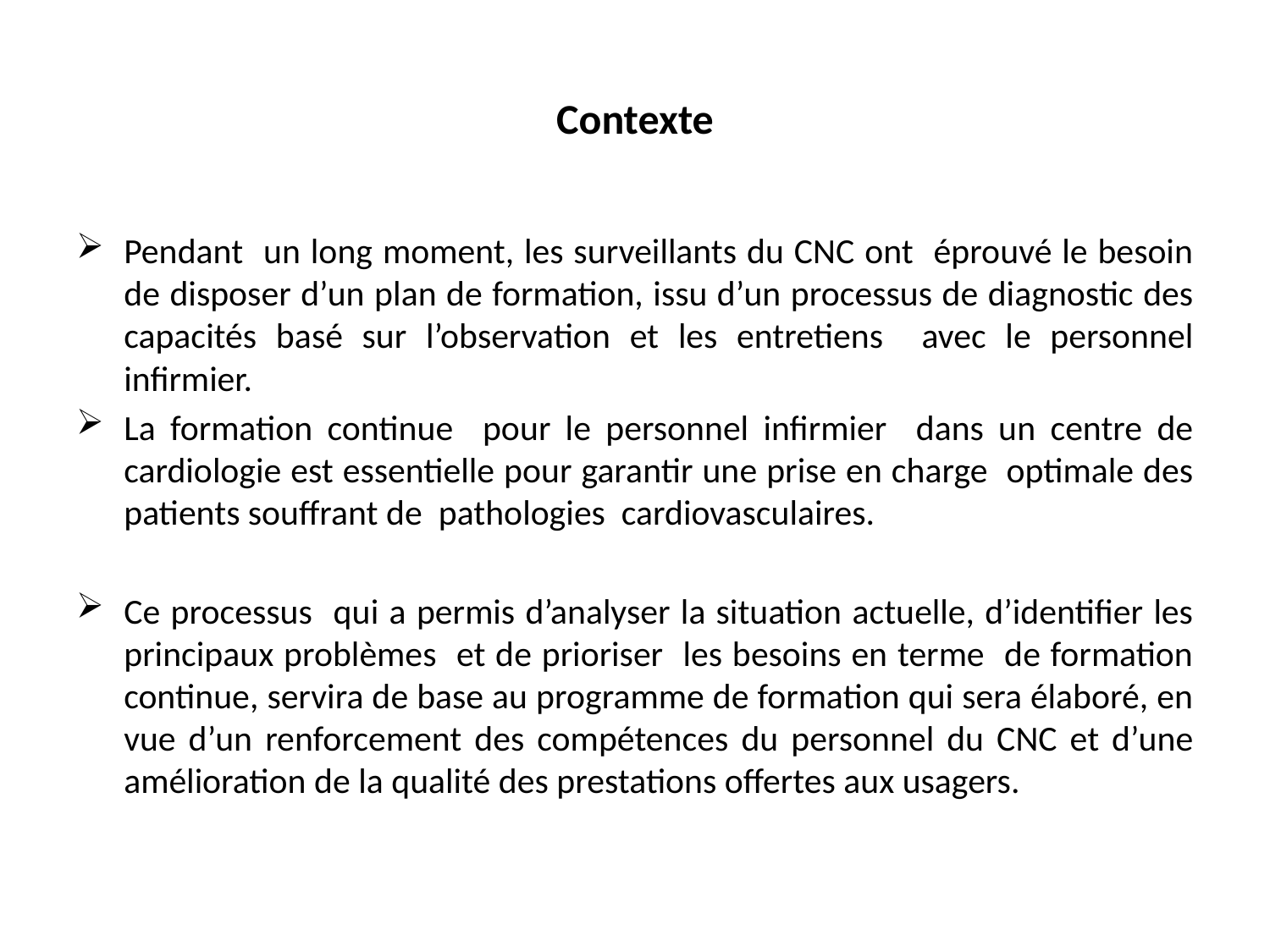

# Contexte
Pendant  un long moment, les surveillants du CNC ont  éprouvé le besoin de disposer d’un plan de formation, issu d’un processus de diagnostic des capacités basé sur l’observation et les entretiens  avec le personnel infirmier.
La formation continue  pour le personnel infirmier  dans un centre de cardiologie est essentielle pour garantir une prise en charge  optimale des patients souffrant de  pathologies  cardiovasculaires.

Ce processus  qui a permis d’analyser la situation actuelle, d’identifier les principaux problèmes  et de prioriser  les besoins en terme  de formation continue, servira de base au programme de formation qui sera élaboré, en vue d’un renforcement des compétences du personnel du CNC et d’une amélioration de la qualité des prestations offertes aux usagers.